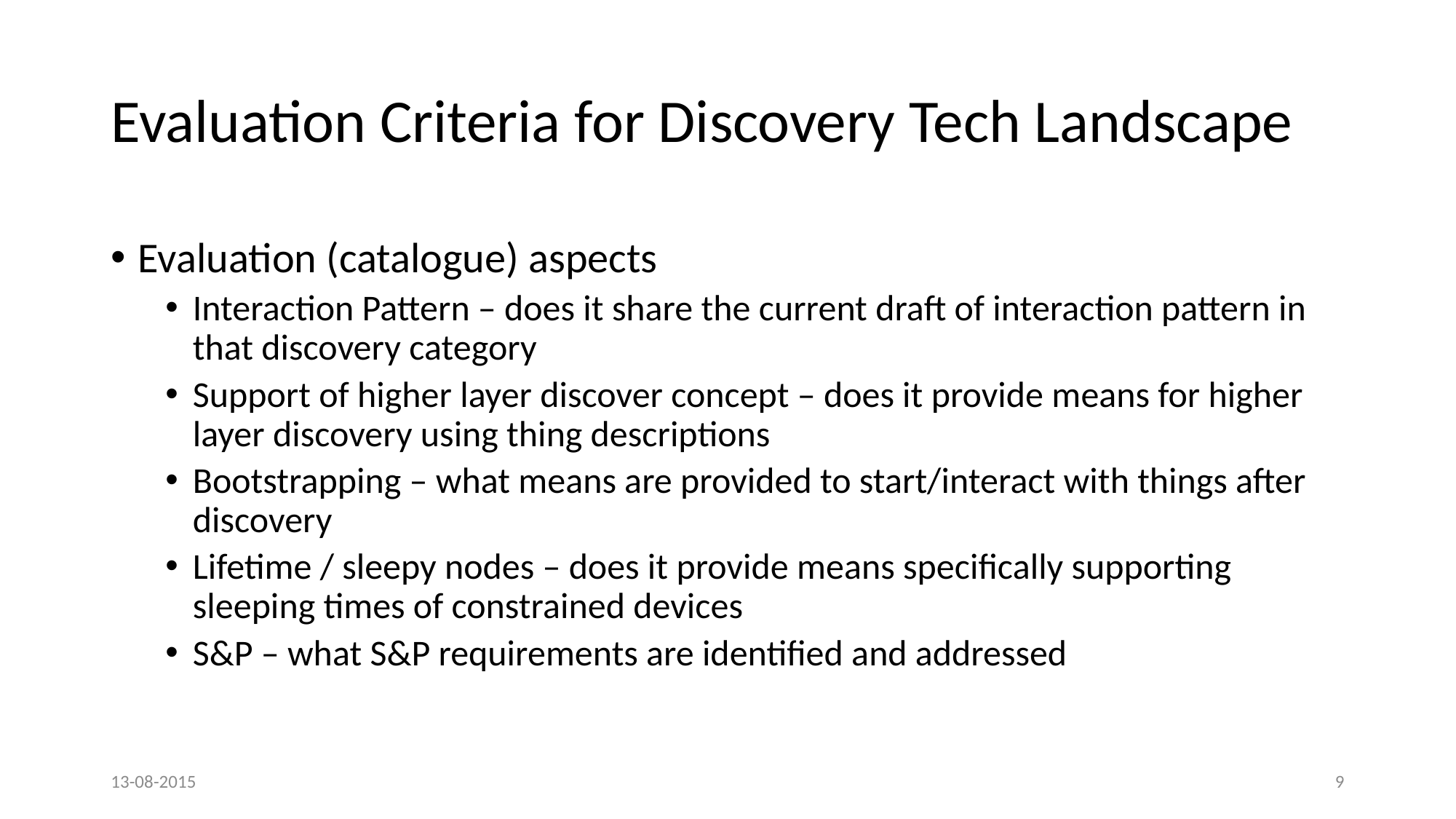

# Evaluation Criteria for Discovery Tech Landscape

Evaluation (catalogue) aspects
Interaction Pattern – does it share the current draft of interaction pattern in that discovery category
Support of higher layer discover concept – does it provide means for higher layer discovery using thing descriptions
Bootstrapping – what means are provided to start/interact with things after discovery
Lifetime / sleepy nodes – does it provide means specifically supporting sleeping times of constrained devices
S&P – what S&P requirements are identified and addressed
13-08-2015
9